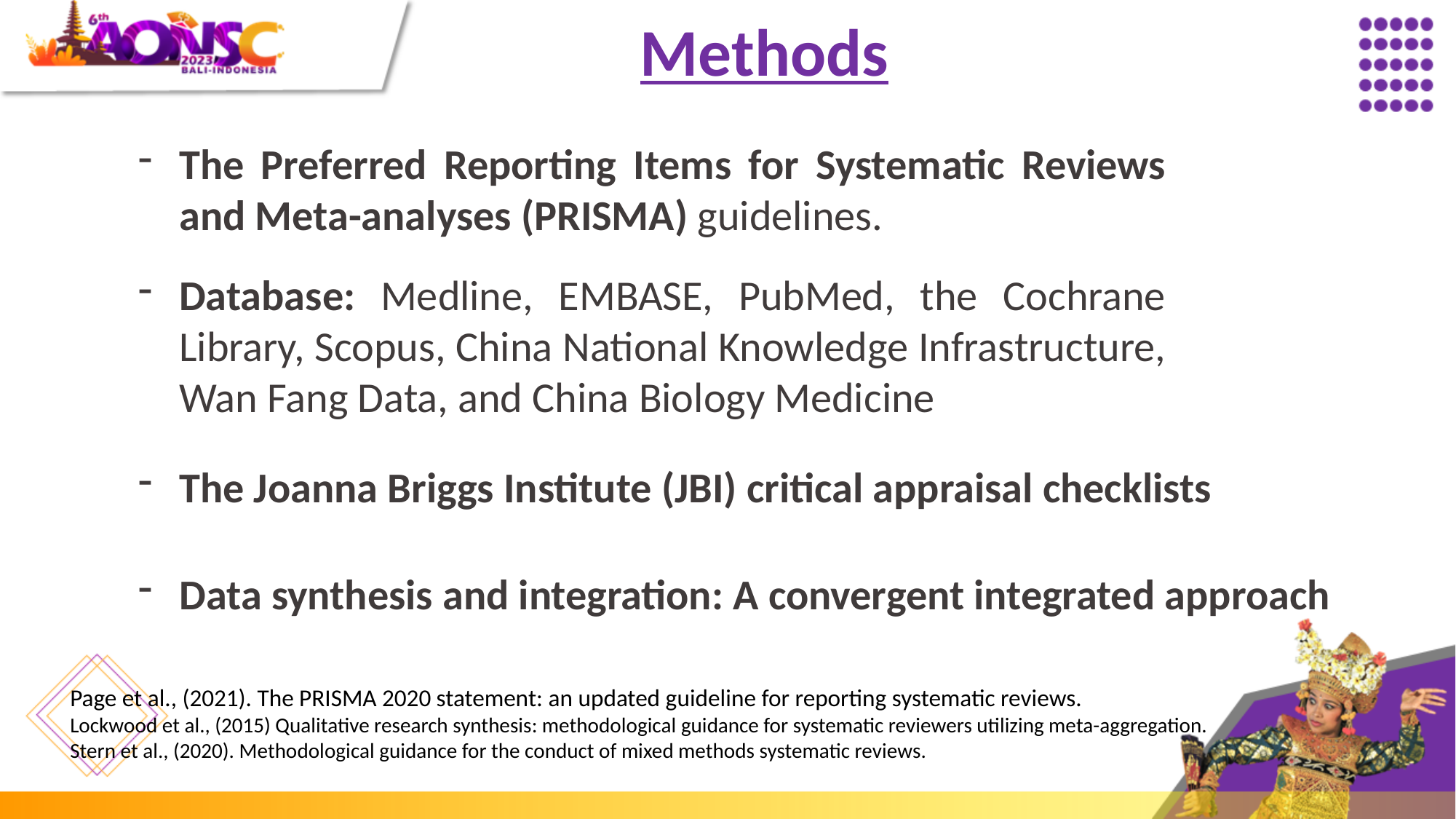

Methods
The Preferred Reporting Items for Systematic Reviews and Meta-analyses (PRISMA) guidelines.
Database: Medline, EMBASE, PubMed, the Cochrane Library, Scopus, China National Knowledge Infrastructure, Wan Fang Data, and China Biology Medicine
The Joanna Briggs Institute (JBI) critical appraisal checklists
Data synthesis and integration: A convergent integrated approach
Page et al., (2021). The PRISMA 2020 statement: an updated guideline for reporting systematic reviews.
Lockwood et al., (2015) Qualitative research synthesis: methodological guidance for systematic reviewers utilizing meta-aggregation.
Stern et al., (2020). Methodological guidance for the conduct of mixed methods systematic reviews.